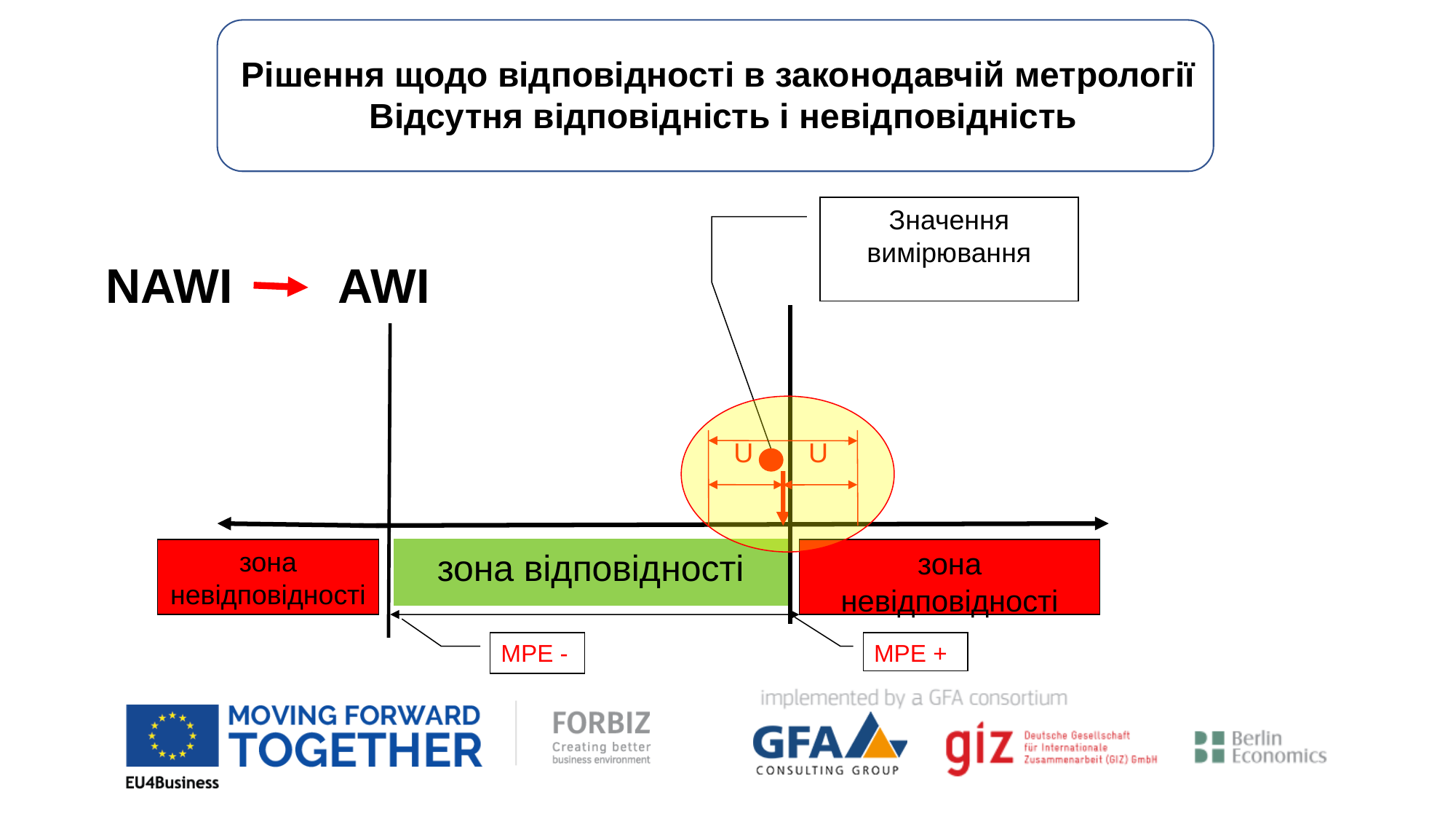

Рішення щодо відповідності в законодавчій метрології
Відсутня відповідність і невідповідність
Значення вимірювання

U
U

зона невідповідності
зона відповідності
зона невідповідності
MPE -
MPE +
NAWI        AWI